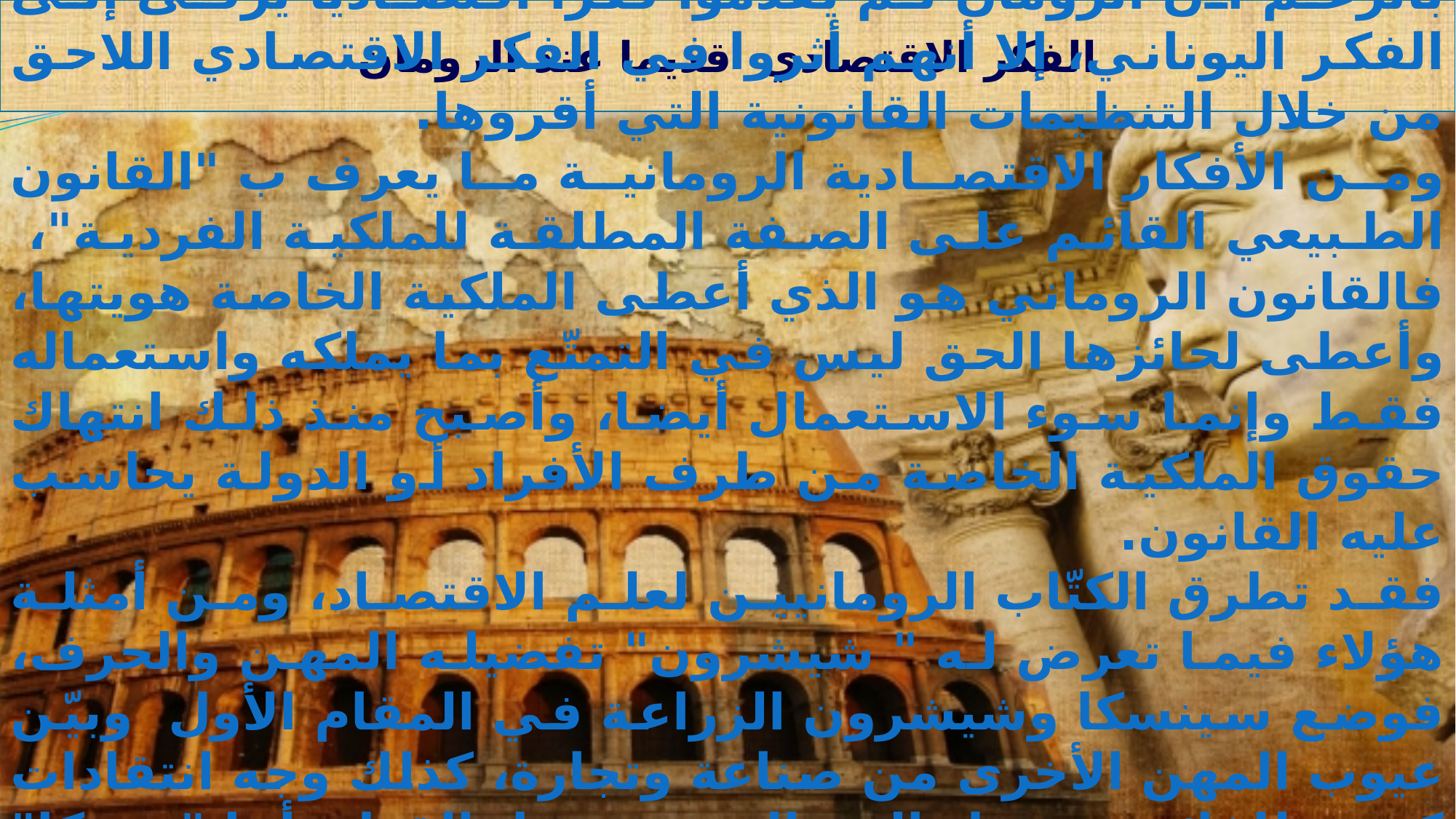

الفكر الاقتصادي  قديما عند الرومان
بالرغم أن الرومان لم يقدموا فكرا اقتصاديا يرقى إلى الفكر اليوناني، إلا أنهم أثروا في الفكر الاقتصادي اللاحق من خلال التنظيمات القانونية التي أقروها.
ومن الأفكار الاقتصادية الرومانية ما يعرف ب "القانون الطبيعي القائم على الصفة المطلقة للملكية الفردية"،  فالقانون الروماني هو الذي أعطى الملكية الخاصة هويتها، وأعطى لحائزها الحق ليس في التمتّع بما يملكه واستعماله فقط وإنما سوء الاستعمال أيضا، وأصبح منذ ذلك انتهاك حقوق الملكية الخاصة من طرف الأفراد أو الدولة يحاسب عليه القانون.
فقد تطرق الكتّاب الرومانيين لعلم الاقتصاد، ومن أمثلة هؤلاء فيما تعرض له " شيشرون" تفضيله المهن والحرف، فوضع سينسكا وشيشرون الزراعة في المقام الأول  وبيّن عيوب المهن الأخرى من صناعة وتجارة، كذلك وجه انتقادات كبيرة للفائدة ووصل الحد الذي شبهها بالقتل، أما "سنيكا" فقد بين أن النقود هي أصل غالبية الشرور والآثام من الحقد والحسد والكراهية والتي قد ينبع عنها الظلم.